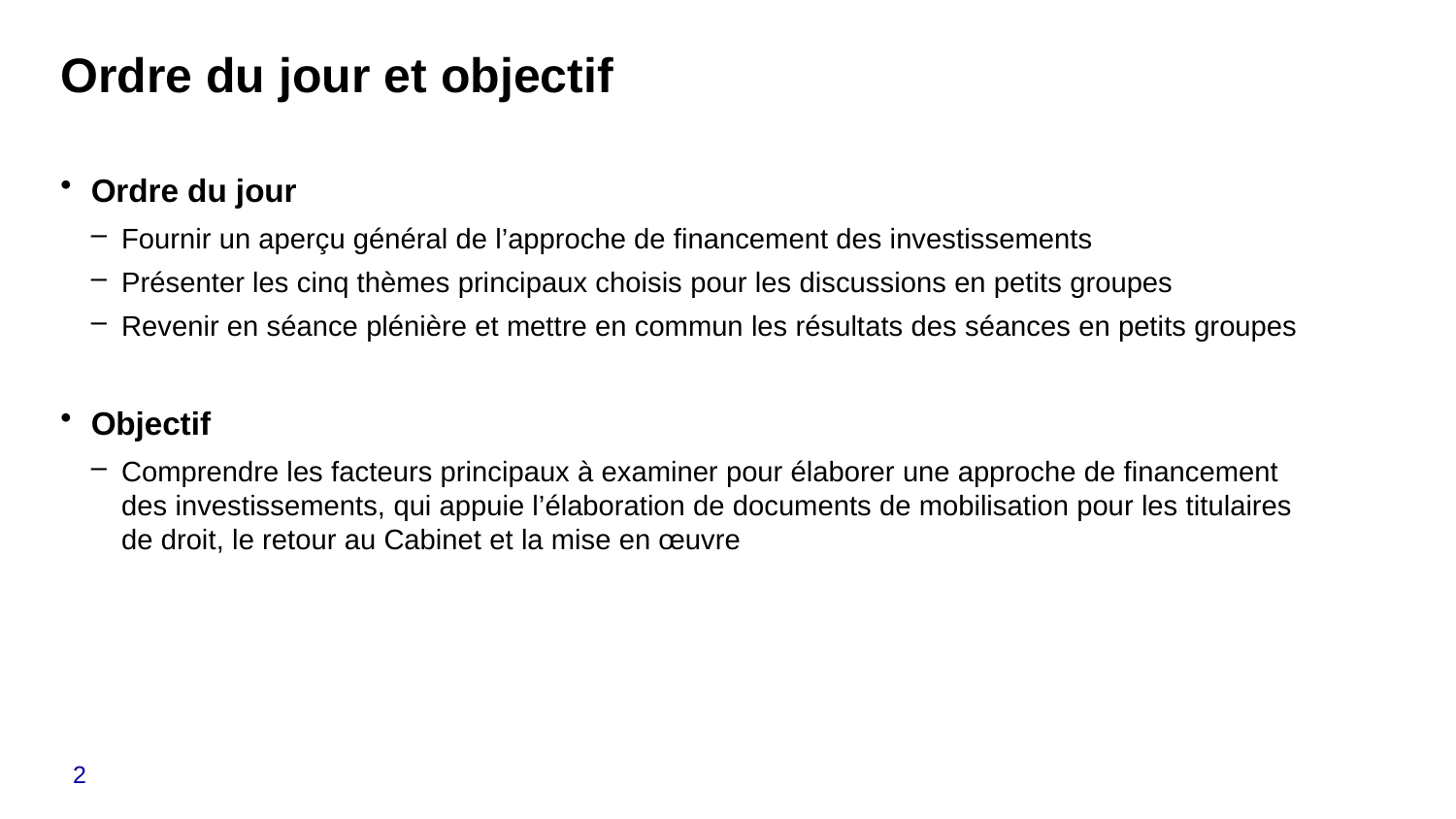

# Ordre du jour et objectif

Ordre du jour
Fournir un aperçu général de l’approche de financement des investissements
Présenter les cinq thèmes principaux choisis pour les discussions en petits groupes
Revenir en séance plénière et mettre en commun les résultats des séances en petits groupes

Objectif
Comprendre les facteurs principaux à examiner pour élaborer une approche de financement des investissements, qui appuie l’élaboration de documents de mobilisation pour les titulaires de droit, le retour au Cabinet et la mise en œuvre